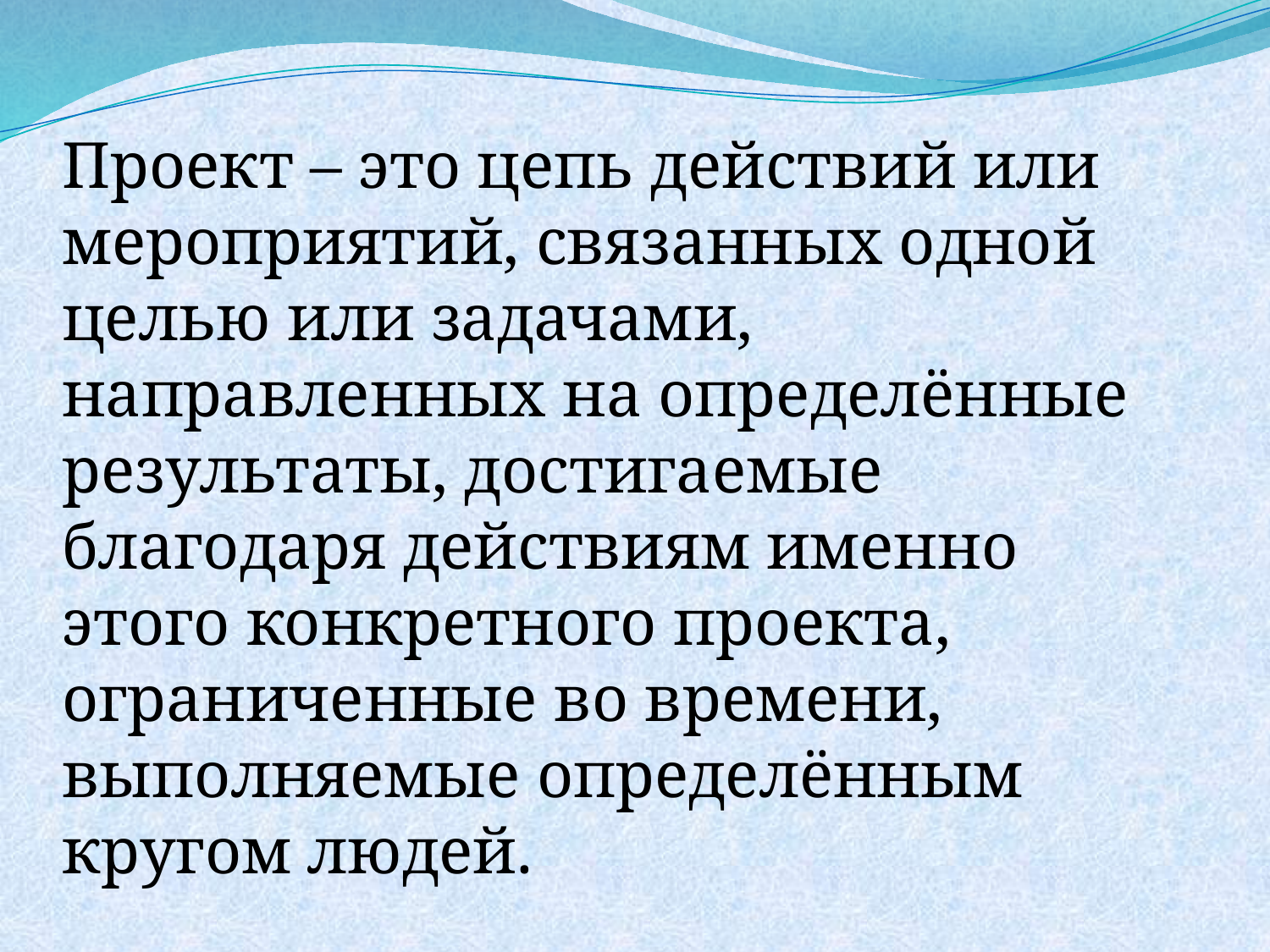

Проект – это цепь действий или мероприятий, связанных одной целью или задачами, направленных на определённые результаты, достигаемые благодаря действиям именно этого конкретного проекта, ограниченные во времени, выполняемые определённым кругом людей.